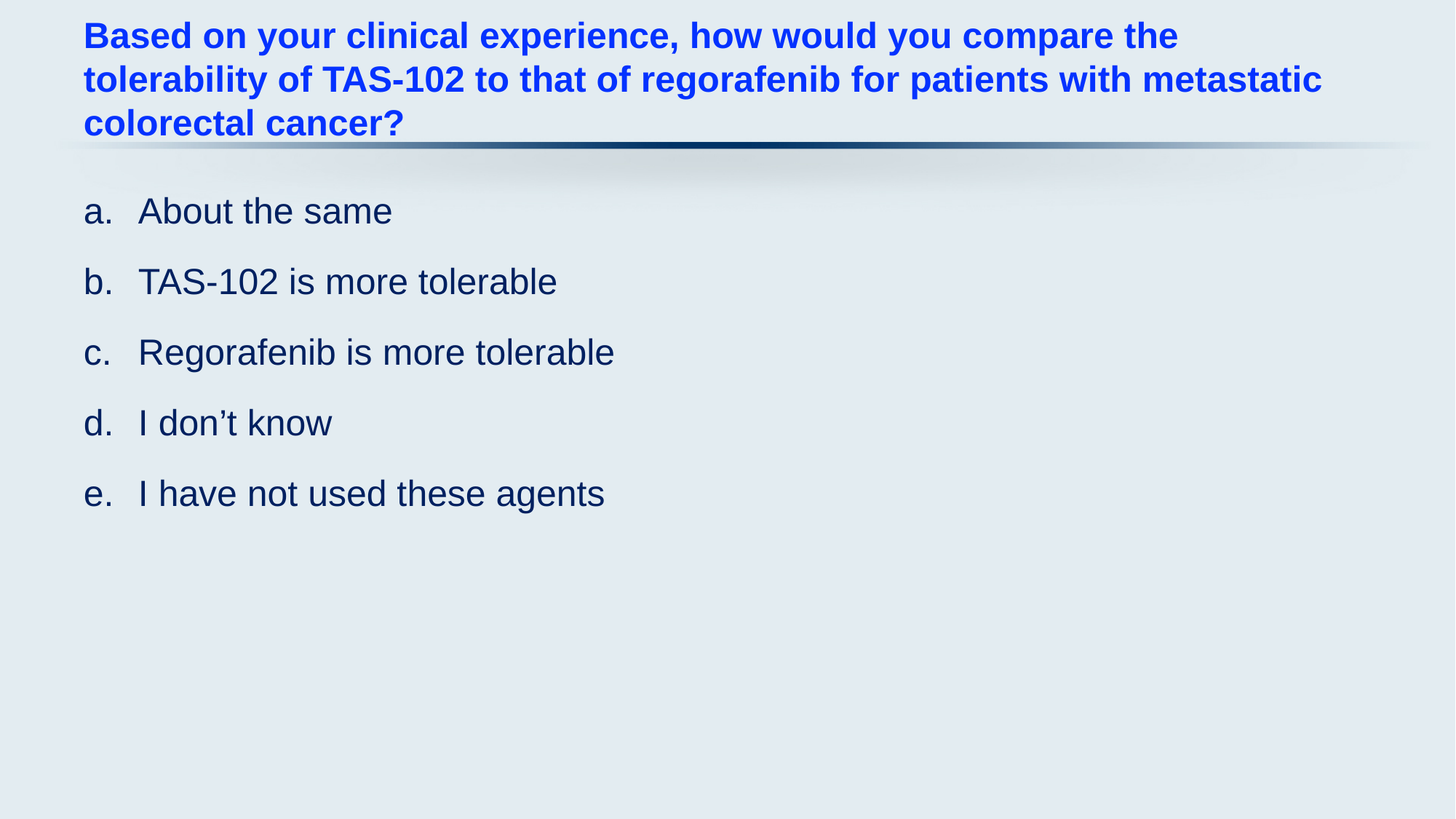

# Based on your clinical experience, how would you compare the tolerability of TAS-102 to that of regorafenib for patients with metastatic colorectal cancer?
About the same
TAS-102 is more tolerable
Regorafenib is more tolerable
I don’t know
I have not used these agents